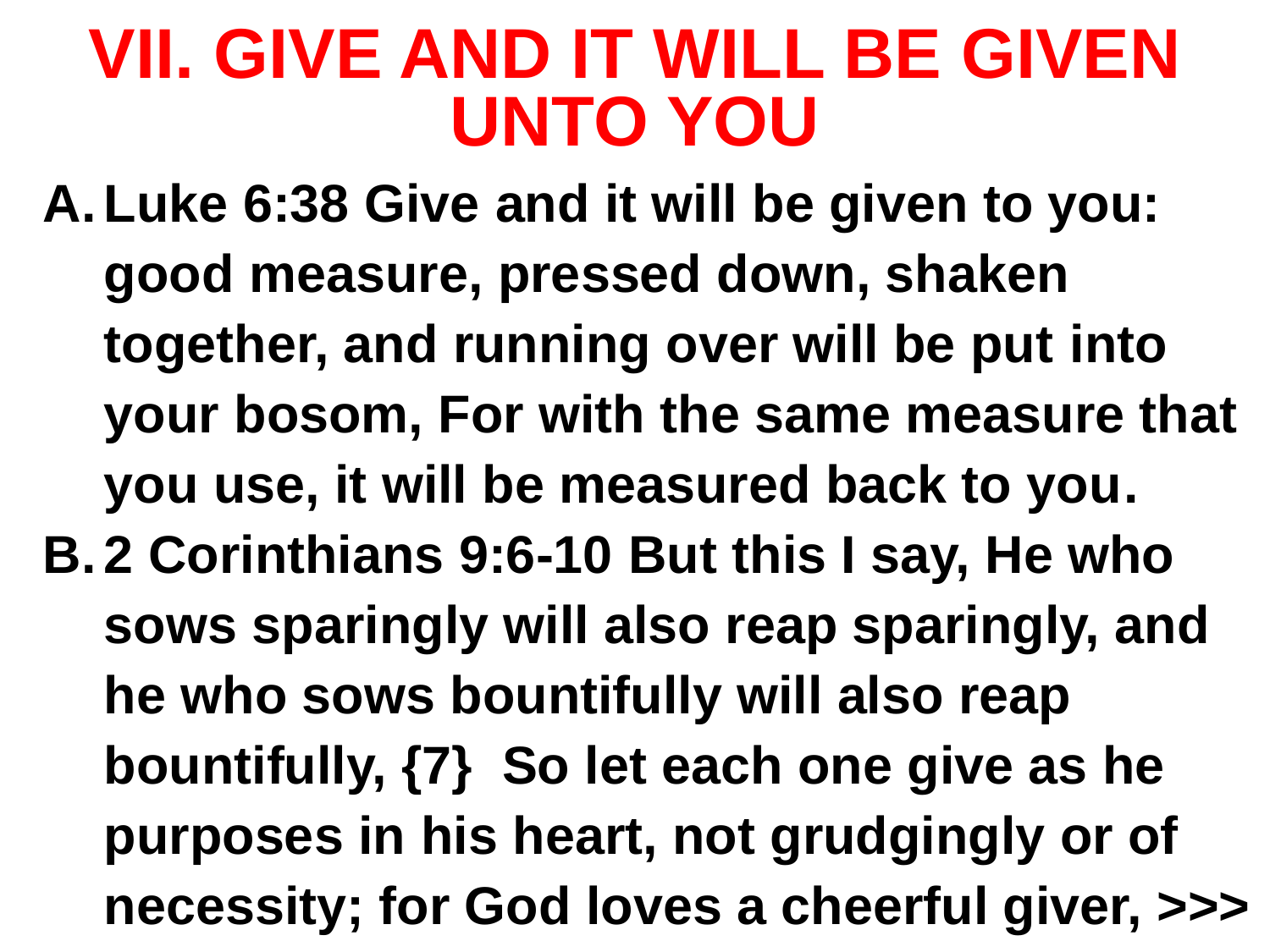

# VII. GIVE AND IT WILL BE GIVEN UNTO YOU
Luke 6:38 Give and it will be given to you: good measure, pressed down, shaken together, and running over will be put into your bosom, For with the same measure that you use, it will be measured back to you.
2 Corinthians 9:6-10 But this I say, He who sows sparingly will also reap sparingly, and he who sows bountifully will also reap bountifully, {7}  So let each one give as he purposes in his heart, not grudgingly or of necessity; for God loves a cheerful giver, >>>